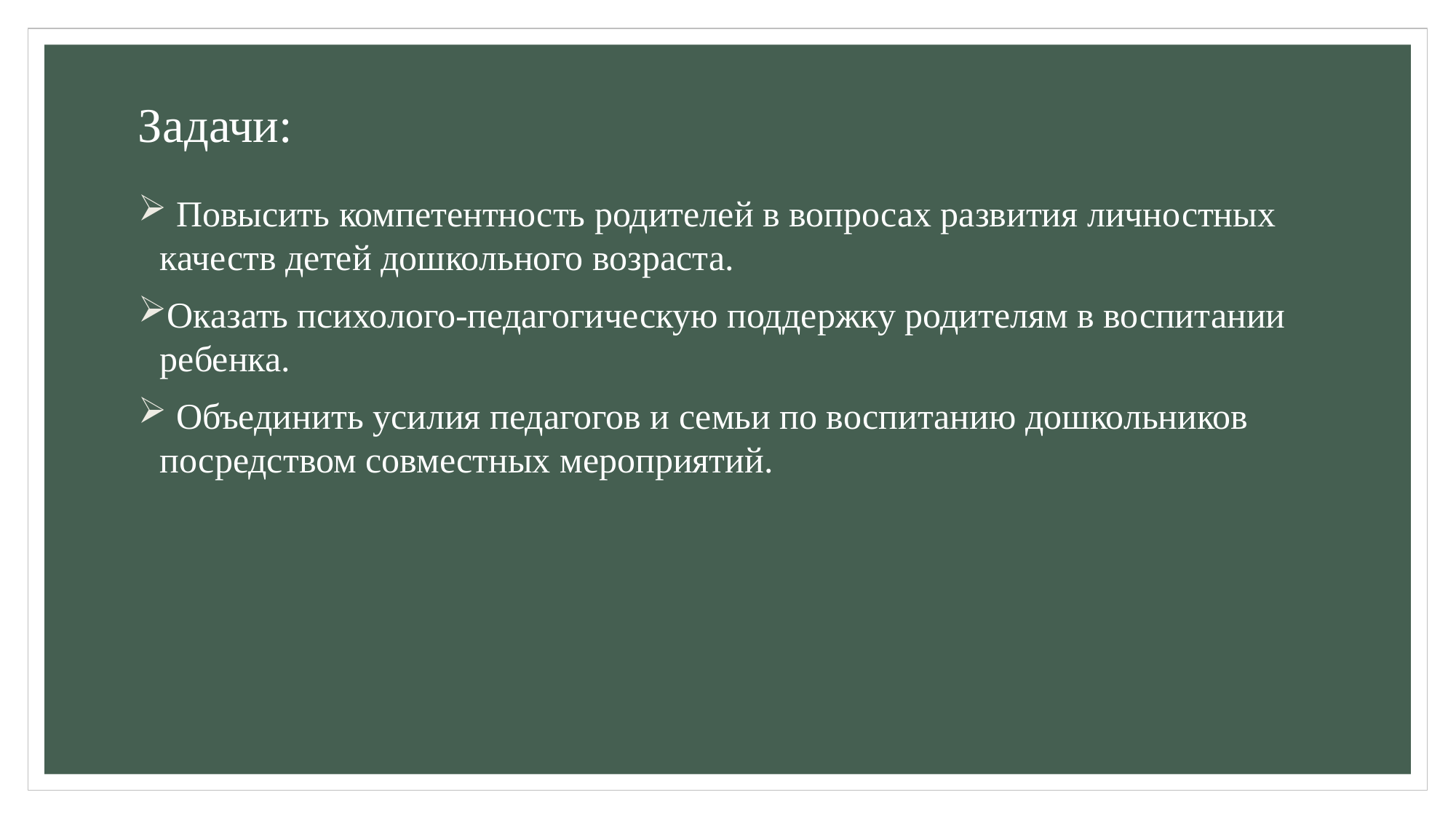

# Задачи:
 Повысить компетентность родителей в вопросах развития личностных качеств детей дошкольного возраста.
Оказать психолого-педагогическую поддержку родителям в воспитании ребенка.
 Объединить усилия педагогов и семьи по воспитанию дошкольников посредством совместных мероприятий.